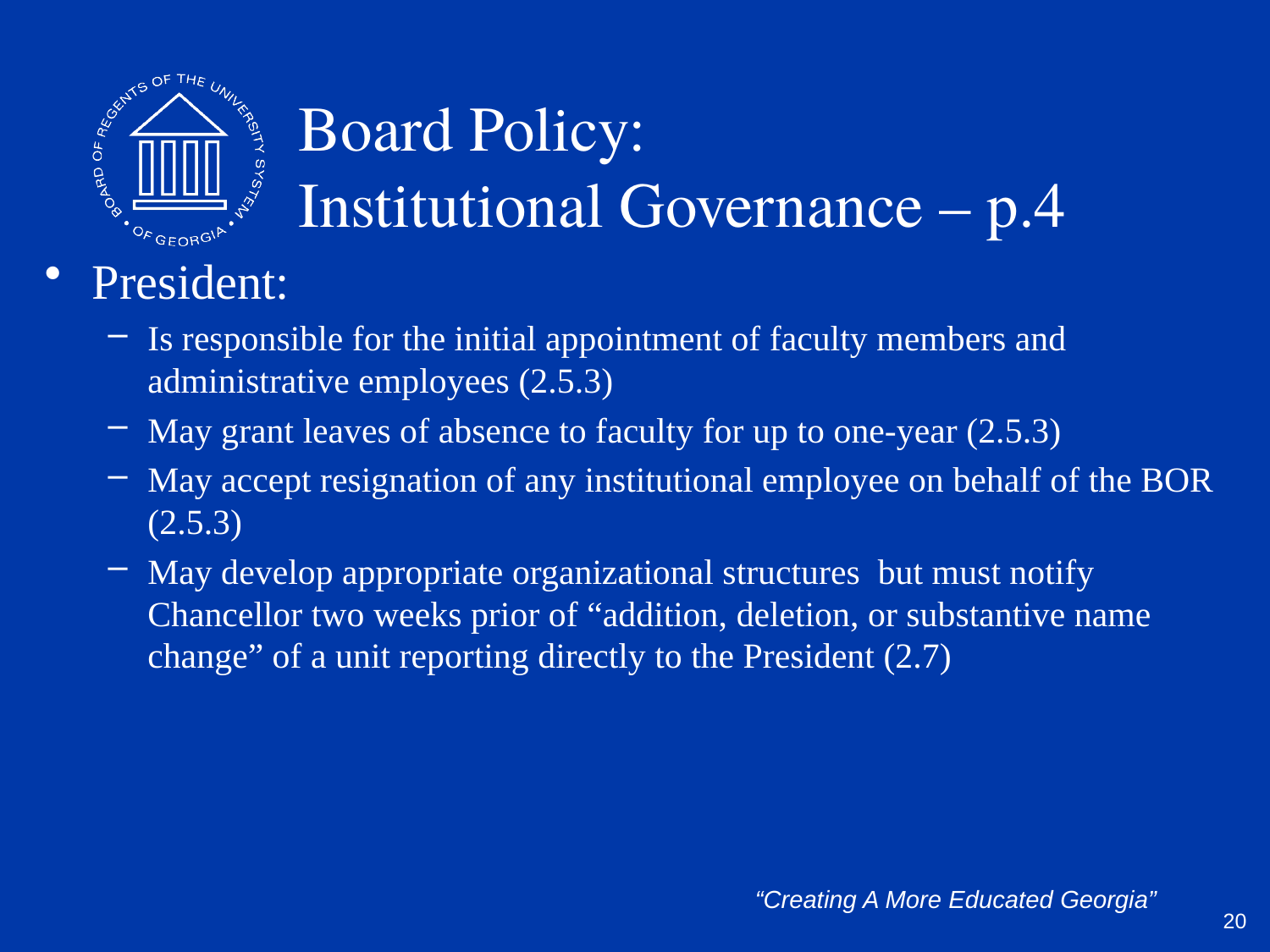

# Board Policy: Institutional Governance – p.4
President:
Is responsible for the initial appointment of faculty members and administrative employees (2.5.3)
May grant leaves of absence to faculty for up to one-year (2.5.3)
May accept resignation of any institutional employee on behalf of the BOR (2.5.3)
May develop appropriate organizational structures  but must notify Chancellor two weeks prior of “addition, deletion, or substantive name change” of a unit reporting directly to the President (2.7)
20